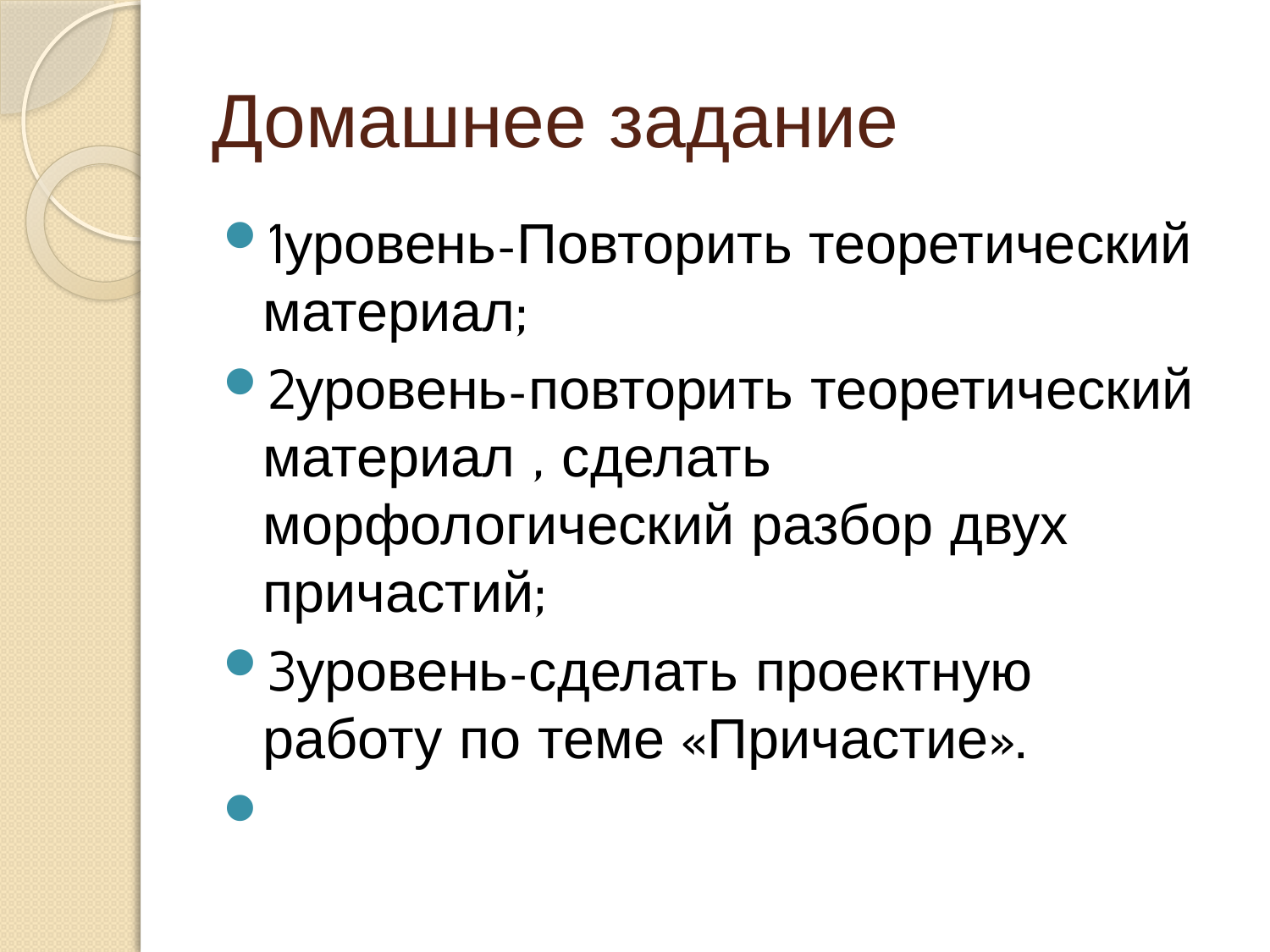

# Домашнее задание
1уровень-Повторить теоретический материал;
2уровень-повторить теоретический материал , сделать морфологический разбор двух причастий;
3уровень-сделать проектную работу по теме «Причастие».